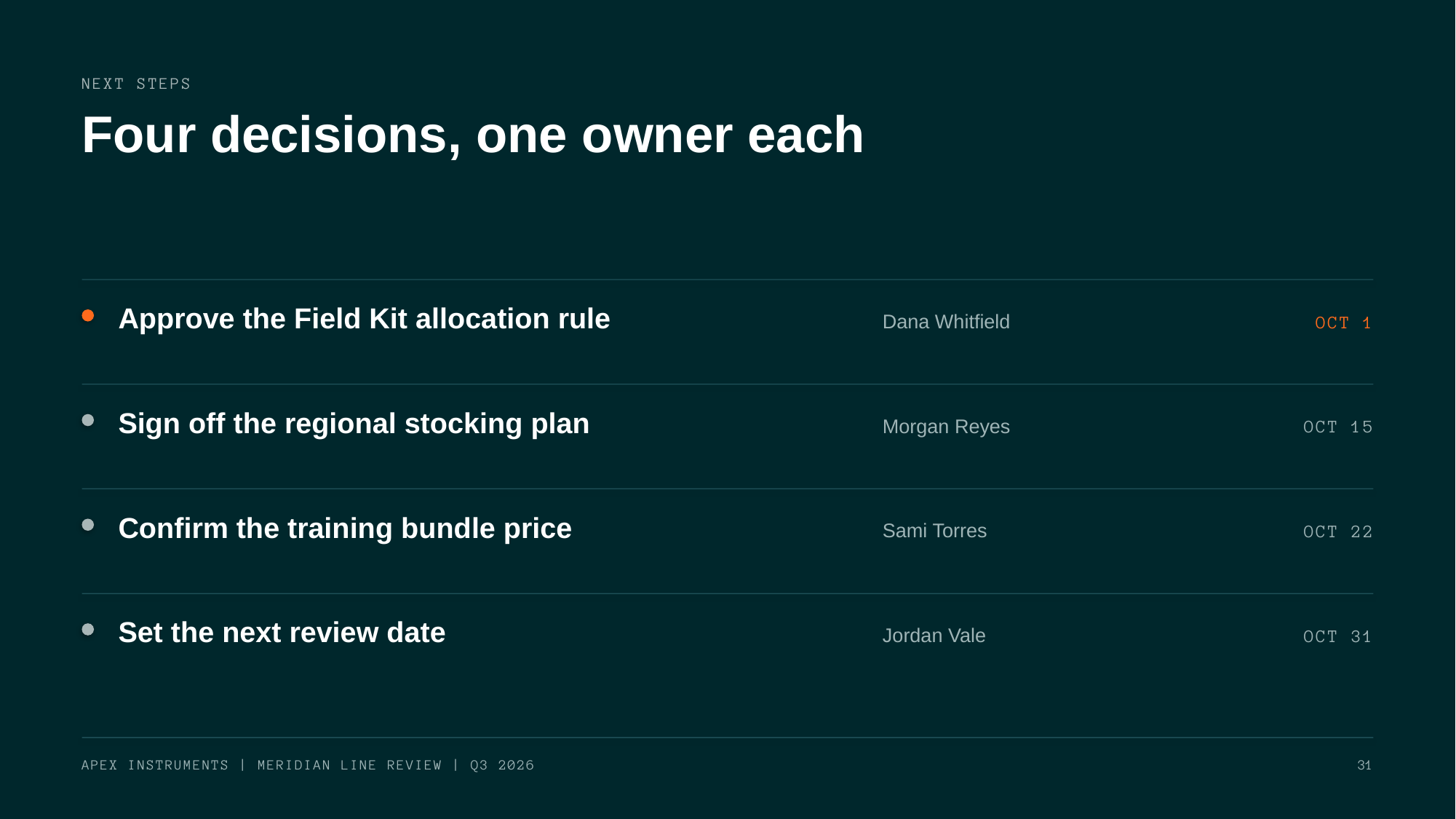

NEXT STEPS
Four decisions, one owner each

Approve the Field Kit allocation rule
Dana Whitfield
OCT 1

Sign off the regional stocking plan
Morgan Reyes
OCT 15

Confirm the training bundle price
Sami Torres
OCT 22

Set the next review date
Jordan Vale
OCT 31

APEX INSTRUMENTS | MERIDIAN LINE REVIEW | Q3 2026
31